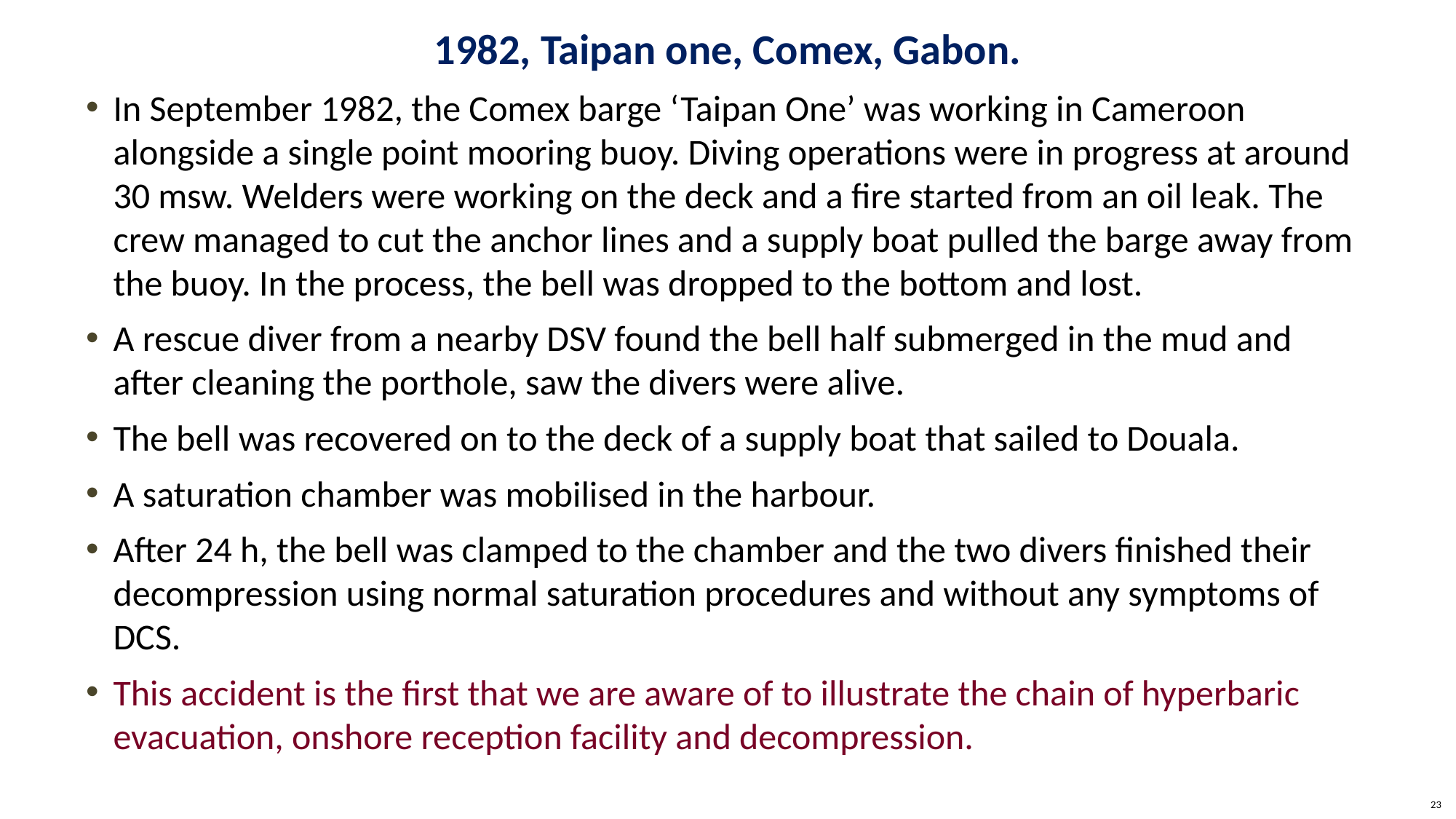

1982, Taipan one, Comex, Gabon.
In September 1982, the Comex barge ‘Taipan One’ was working in Cameroon alongside a single point mooring buoy. Diving operations were in progress at around 30 msw. Welders were working on the deck and a fire started from an oil leak. The crew managed to cut the anchor lines and a supply boat pulled the barge away from the buoy. In the process, the bell was dropped to the bottom and lost.
A rescue diver from a nearby DSV found the bell half submerged in the mud and after cleaning the porthole, saw the divers were alive.
The bell was recovered on to the deck of a supply boat that sailed to Douala.
A saturation chamber was mobilised in the harbour.
After 24 h, the bell was clamped to the chamber and the two divers finished their decompression using normal saturation procedures and without any symptoms of DCS.
This accident is the first that we are aware of to illustrate the chain of hyperbaric evacuation, onshore reception facility and decompression.
23